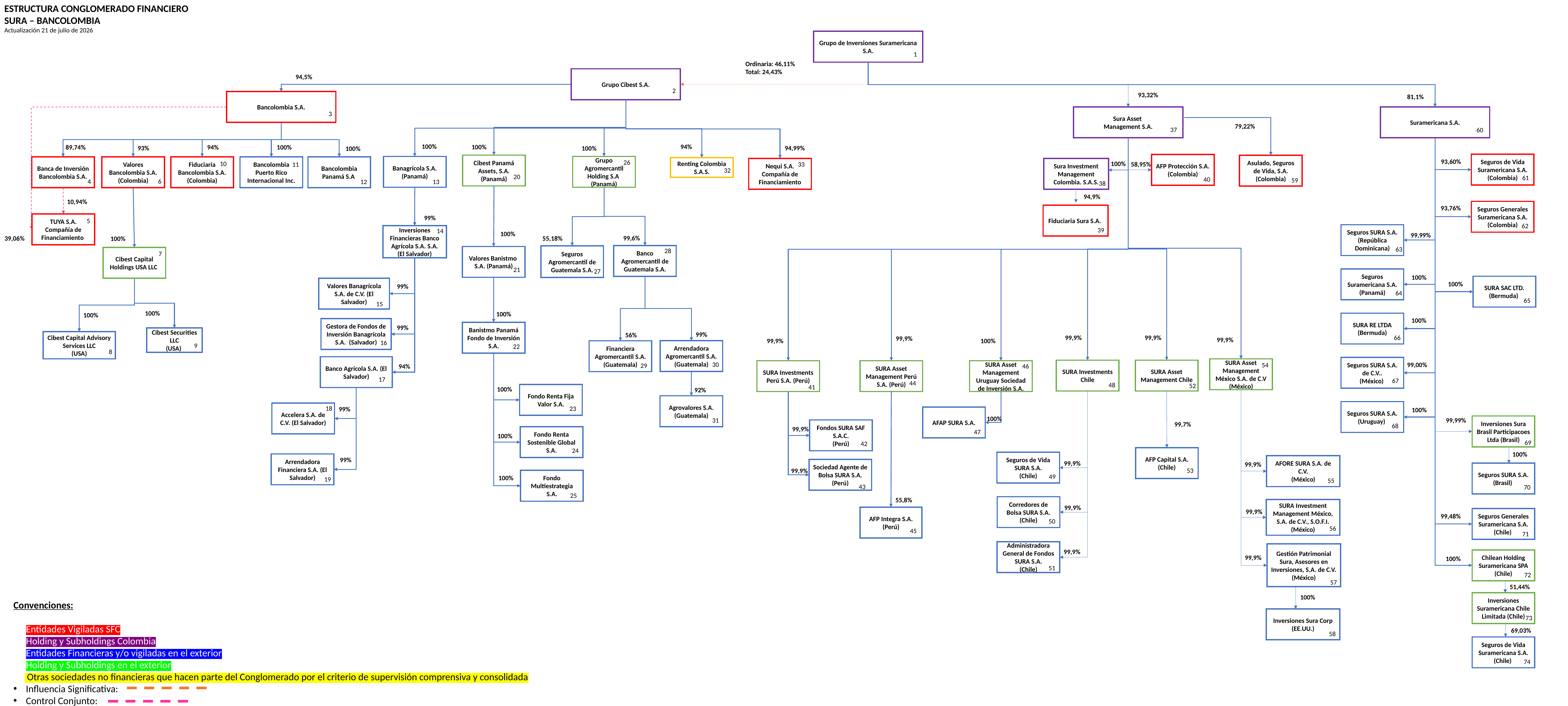

ESTRUCTURA CONGLOMERADO FINANCIERO
SURA – BANCOLOMBIA
Actualización 21 de julio de 2026
Grupo de Inversiones Suramericana S.A.
1
Ordinaria: 46,11%
Total: 24,43%
Grupo Cibest S.A.
2
94,5%
Bancolombia S.A.
3
93,32%
81,1%
Suramericana S.A.
Sura Asset
Management S.A.
79,22%
37
60
100%
Banagrícola S.A.
(Panamá)
13
94%
Renting Colombia S.A.S.
32
100%
Cibest Panamá Assets, S.A. (Panamá)
20
89,74%
Banca de Inversión Bancolombia S.A.
4
94%
Fiduciaria Bancolombia S.A.
(Colombia)
10
100%
Bancolombia Puerto Rico Internacional Inc.
11
94,99%
Nequi S.A. Compañía de Financiamiento
33
93%
Valores Bancolombia S.A. (Colombia)
6
100%
26
Grupo Agromercantil Holding S.A  (Panamá)
100%
Bancolombia Panamá S.A
12
Seguros de Vida Suramericana S.A.
(Colombia)
AFP Protección S.A.
(Colombia)
Asulado, Seguros de Vida, S.A. (Colombia)
93,60%
100%
58,95%
Sura Investment Management Colombia. S.A.S.
61
40
59
38
94,9%
10,94%
TUYA S.A.
Compañía de Financiamiento
5
39,06%
Seguros Generales Suramericana S.A.
(Colombia)
93,76%
Fiduciaria Sura S.A.
99%
14
Inversiones Financieras Banco Agrícola S.A. S.A. (El Salvador)
62
39
Seguros SURA S.A. (República Dominicana)
100%
Valores Banistmo  S.A. (Panamá)
21
99,99%
99,6%
28
Banco Agromercantil de Guatemala S.A.
55,18%
Seguros Agromercantil de Guatemala S.A.
27
100%
Cibest Capital Holdings USA LLC
7
63
Seguros Suramericana S.A. (Panamá)
100%
SURA SAC LTD.
(Bermuda)
100%
Valores Banagrícola S.A. de C.V. (El Salvador)
99%
15
64
65
100%
Cibest Securities LLC
(USA)
9
100%
Banistmo Panamá Fondo de Inversión S.A.
22
100%
Cibest Capital Advisory Services LLC
(USA)
8
SURA RE LTDA
(Bermuda)
100%
Gestora de Fondos de Inversión Banagrícola S.A.  (Salvador)
99%
16
99%
Arrendadora Agromercantil S.A. (Guatemala)
30
56%
Financiera Agromercantil S.A. (Guatemala)
29
66
99,9%
99,9%
99,9%
99,9%
99,9%
100%
Banco Agrícola S.A. (El Salvador)
94%
17
Seguros SURA S.A. de C.V..
(México)
99,00%
54
SURA Asset Management México S.A. de C.V
(México)
46
SURA Investments Chile
SURA Asset Management Chile
SURA Investments Perú S.A. (Perú)
SURA Asset Management Perú S.A. (Perú)
SURA Asset Management Uruguay Sociedad de Inversión S.A.
67
44
48
52
41
100%
Fondo Renta Fija Valor S.A.
23
92%
Agrovalores S.A. (Guatemala)
31
Seguros SURA S.A.
(Uruguay)
18
99%
Accelera S.A. de C.V. (El Salvador)
100%
AFAP SURA S.A.
100%
99,99%
Inversiones Sura Brasil Participacoes Ltda (Brasil)
99,7%
68
Fondos SURA SAF S.A.C.
(Perú)
99,9%
47
Fondo Renta Sostenible Global S.A.
100%
24
69
42
AFP Capital S.A.
(Chile)
100%
Seguros de Vida SURA S.A.
(Chile)
99%
Arrendadora Financiera S.A. (El Salvador)
19
AFORE SURA S.A. de C.V.
(México)
99,9%
99,9%
Sociedad Agente de Bolsa SURA S.A.
(Perú)
Seguros SURA S.A.
(Brasil)
53
99,9%
Fondo Multiestrategia
S.A.
100%
25
49
55
43
70
55,8%
Corredores de Bolsa SURA S.A.
(Chile)
SURA Investment Management México, S.A. de C.V., S.O.F.I. (México)
99,9%
99,9%
AFP Integra S.A.
(Perú)
Seguros Generales Suramericana S.A. (Chile)
99,48%
50
56
45
71
Administradora General de Fondos SURA S.A.
(Chile)
Gestión Patrimonial Sura, Asesores en Inversiones, S.A. de C.V. (México)
99,9%
Chilean Holding Suramericana SPA
(Chile)
99,9%
100%
51
72
57
51,44%
100%
Inversiones Suramericana Chile Limitada (Chile)
Convenciones:

Entidades Vigiladas SFC
Holding y Subholdings Colombia
Entidades Financieras y/o vigiladas en el exterior
Holding y Subholdings en el exterior
      Otras sociedades no financieras que hacen parte del Conglomerado por el criterio de supervisión comprensiva y consolidada
Influencia Significativa:
Control Conjunto:
Inversiones Sura Corp (EE.UU.)
73
69,03%
58
Seguros de Vida Suramericana S.A.
(Chile)
74